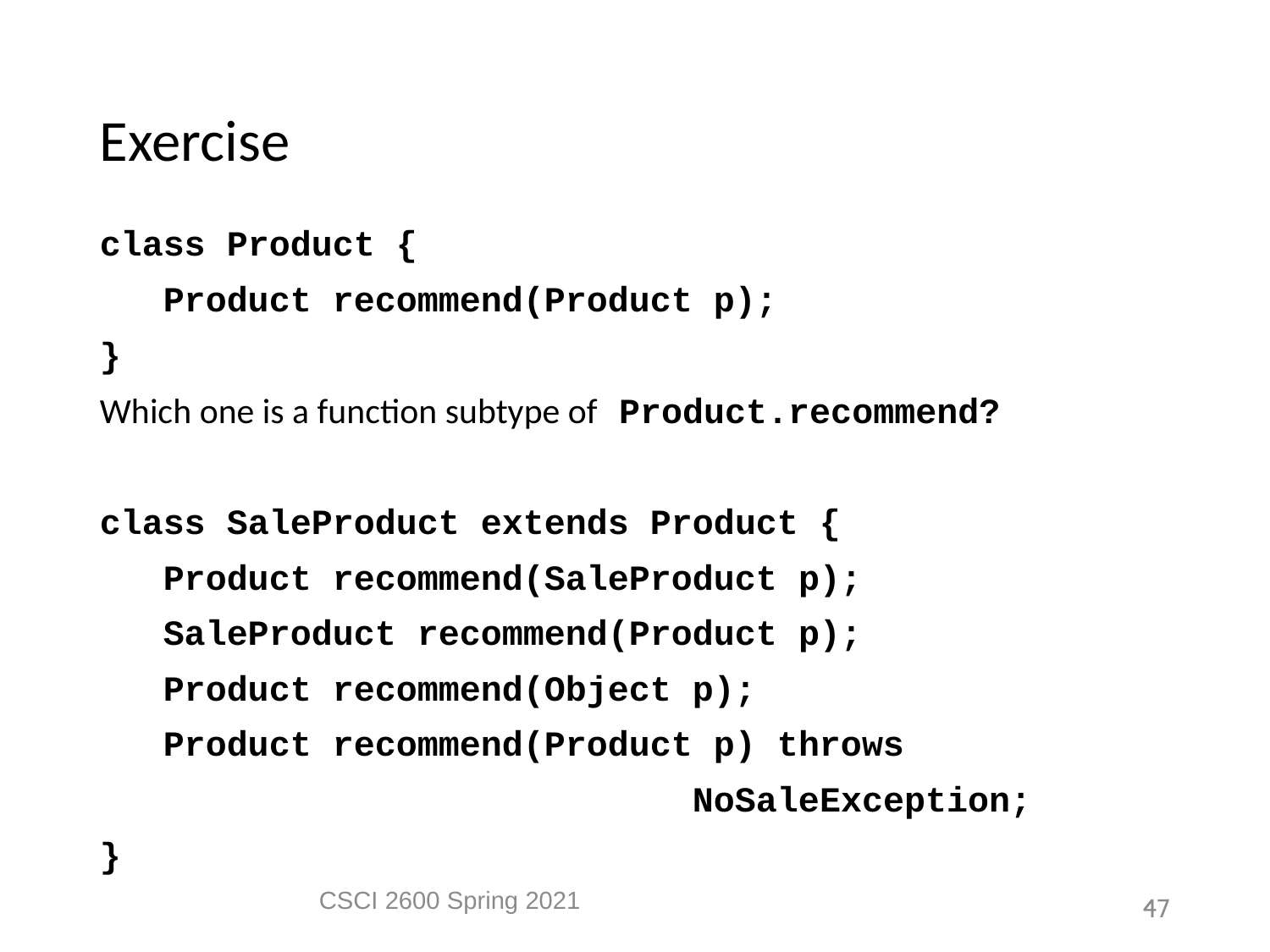

Exercise
class Product {
   Product recommend(Product p);
}
Which one is a function subtype of Product.recommend?

class SaleProduct extends Product {
   Product recommend(SaleProduct p);
   SaleProduct recommend(Product p);
   Product recommend(Object p);
   Product recommend(Product p) throws
                            NoSaleException;
}
CSCI 2600 Spring 2021
47